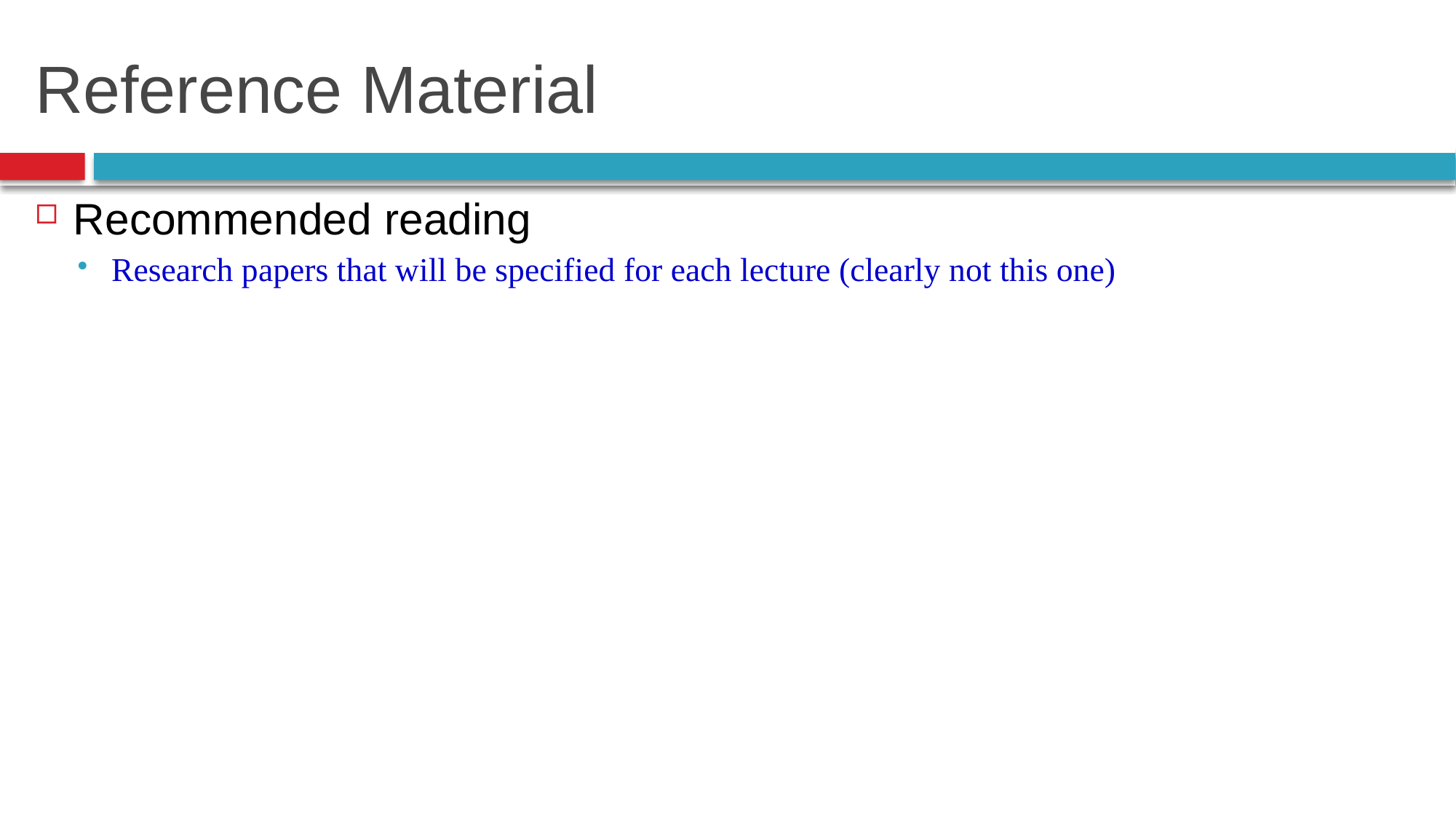

# Reference Material
Recommended reading
Research papers that will be specified for each lecture (clearly not this one)
48
Introduction.